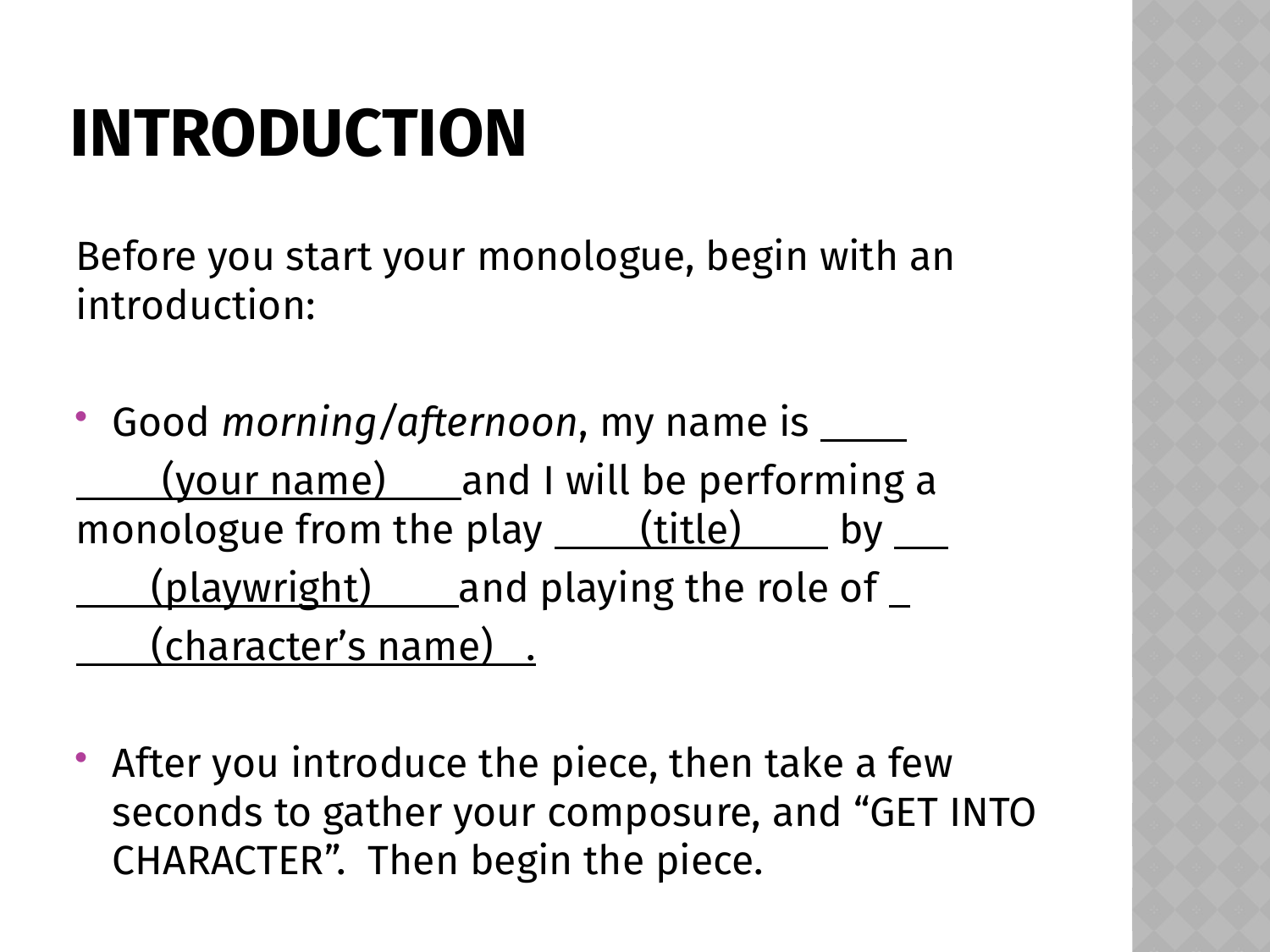

# INTRODUCTION
Before you start your monologue, begin with an introduction:

Good morning/afternoon, my name is
        (your name)       and I will be performing a monologue from the play         (title)         by
       (playwright)        and playing the role of
       (character’s name)   .

After you introduce the piece, then take a few seconds to gather your composure, and “GET INTO CHARACTER”.  Then begin the piece.